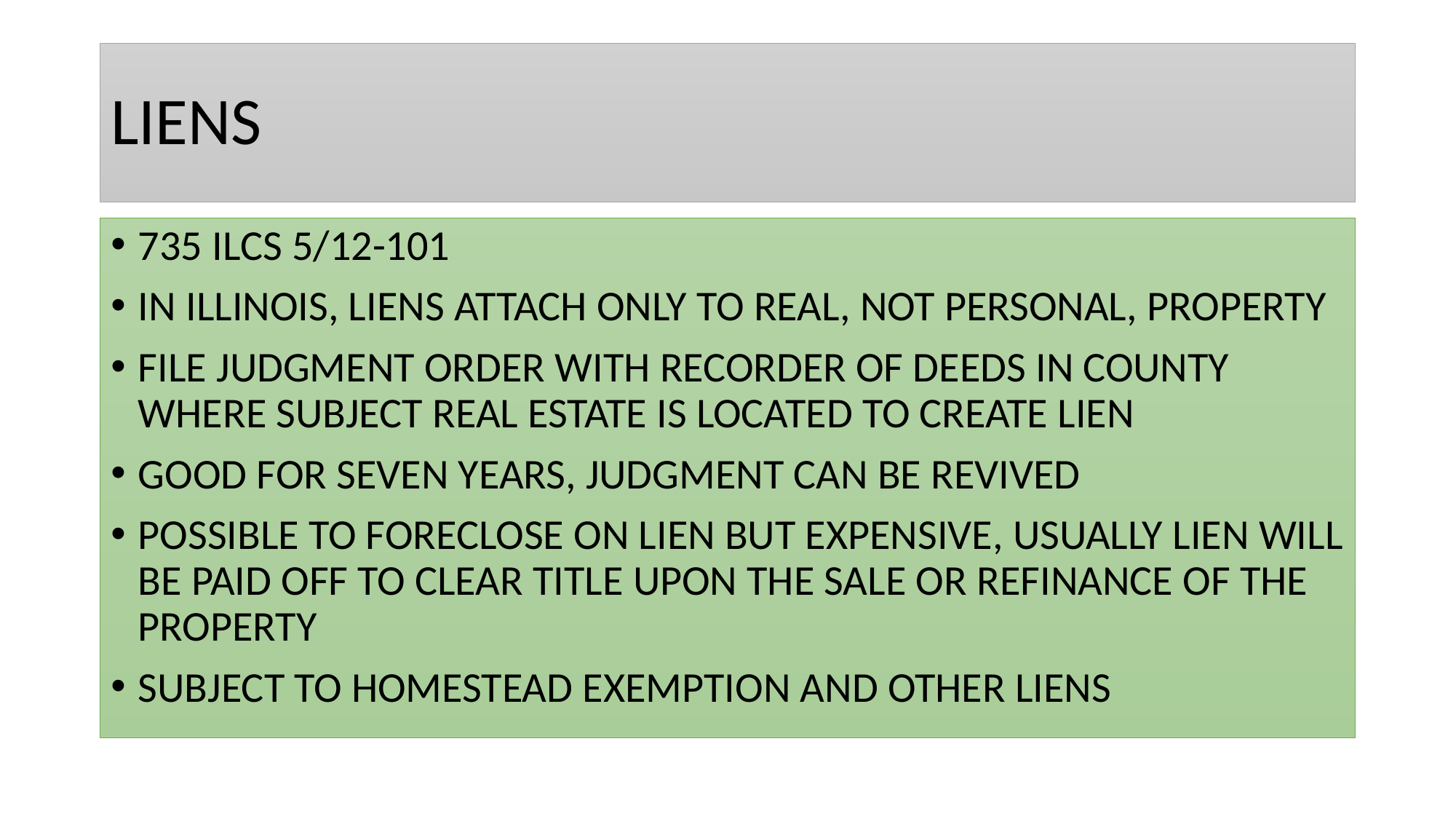

# LIENS
735 ILCS 5/12-101
IN ILLINOIS, LIENS ATTACH ONLY TO REAL, NOT PERSONAL, PROPERTY
FILE JUDGMENT ORDER WITH RECORDER OF DEEDS IN COUNTY WHERE SUBJECT REAL ESTATE IS LOCATED TO CREATE LIEN
GOOD FOR SEVEN YEARS, JUDGMENT CAN BE REVIVED
POSSIBLE TO FORECLOSE ON LIEN BUT EXPENSIVE, USUALLY LIEN WILL BE PAID OFF TO CLEAR TITLE UPON THE SALE OR REFINANCE OF THE PROPERTY
SUBJECT TO HOMESTEAD EXEMPTION AND OTHER LIENS